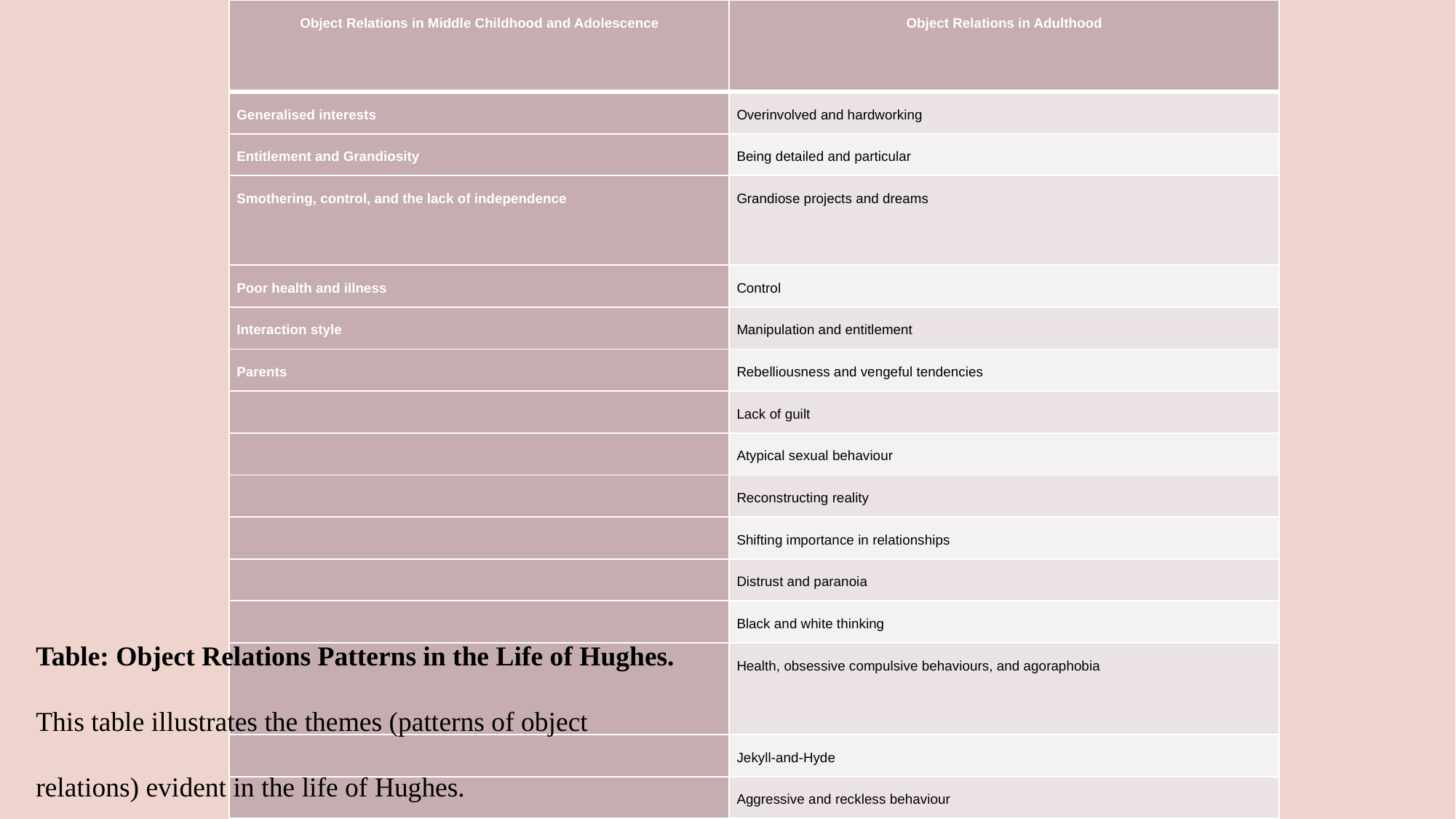

| Object Relations in Middle Childhood and Adolescence | Object Relations in Adulthood |
| --- | --- |
| Generalised interests | Overinvolved and hardworking |
| Entitlement and Grandiosity | Being detailed and particular |
| Smothering, control, and the lack of independence | Grandiose projects and dreams |
| Poor health and illness | Control |
| Interaction style | Manipulation and entitlement |
| Parents | Rebelliousness and vengeful tendencies |
|  | Lack of guilt |
|  | Atypical sexual behaviour |
|  | Reconstructing reality |
|  | Shifting importance in relationships |
|  | Distrust and paranoia |
|  | Black and white thinking |
|  | Health, obsessive compulsive behaviours, and agoraphobia |
|  | Jekyll-and-Hyde |
|  | Aggressive and reckless behaviour |
Table: Object Relations Patterns in the Life of Hughes.  This table illustrates the themes (patterns of object relations) evident in the life of Hughes.